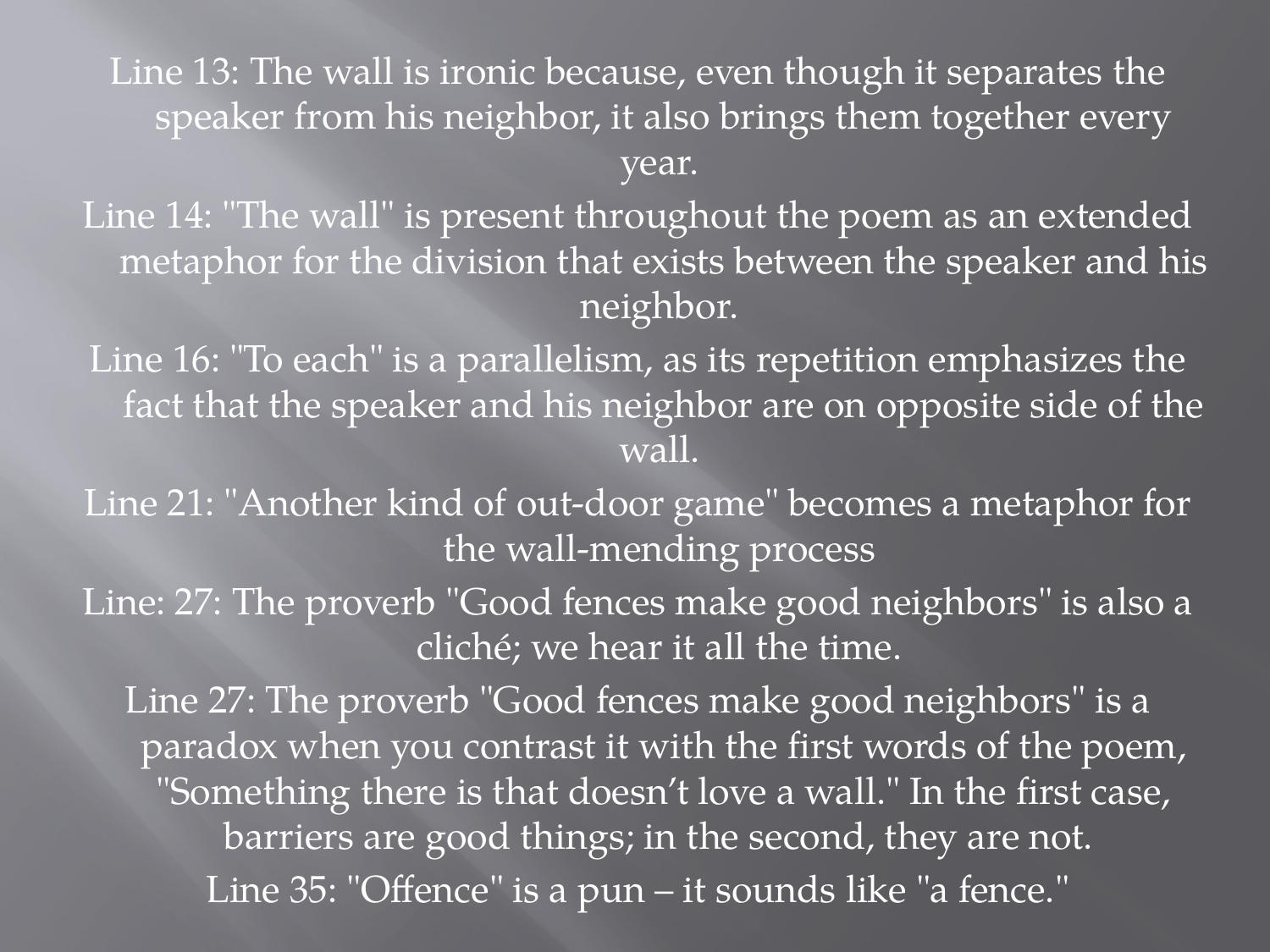

Line 13: The wall is ironic because, even though it separates the speaker from his neighbor, it also brings them together every year.
Line 14: "The wall" is present throughout the poem as an extended metaphor for the division that exists between the speaker and his neighbor.
Line 16: "To each" is a parallelism, as its repetition emphasizes the fact that the speaker and his neighbor are on opposite side of the wall.
Line 21: "Another kind of out-door game" becomes a metaphor for the wall-mending process
Line: 27: The proverb "Good fences make good neighbors" is also a cliché; we hear it all the time.
Line 27: The proverb "Good fences make good neighbors" is a paradox when you contrast it with the first words of the poem, "Something there is that doesn’t love a wall." In the first case, barriers are good things; in the second, they are not.
Line 35: "Offence" is a pun – it sounds like "a fence."